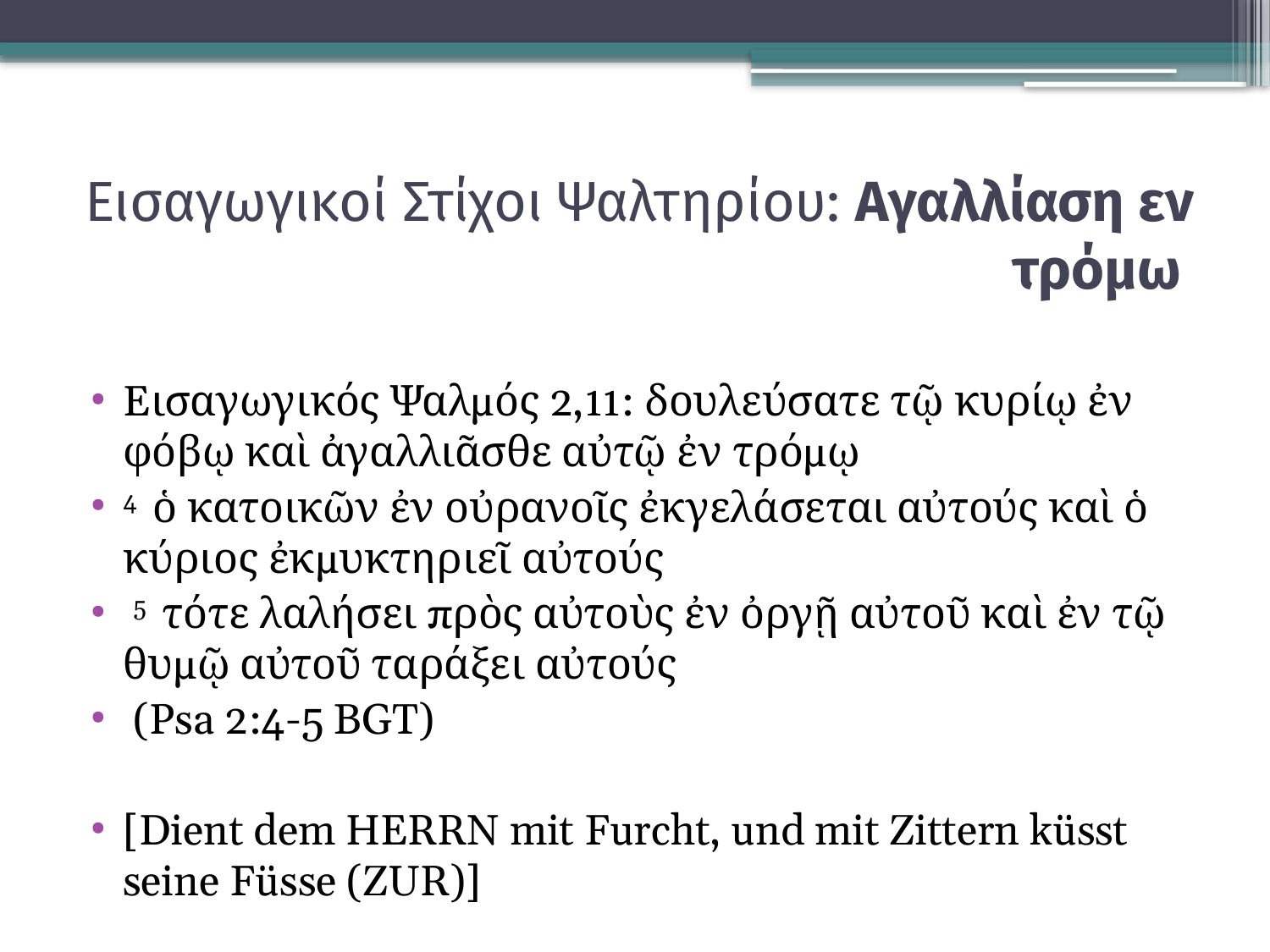

# Εισαγωγικοί Στίχοι Ψαλτηρίου: Αγαλλίαση εν τρόμω

Εισαγωγικός Ψαλμός 2,11: δουλεύσατε τῷ κυρίῳ ἐν φόβῳ καὶ ἀγαλλιᾶσθε αὐτῷ ἐν τρόμῳ
4  ὁ κατοικῶν ἐν οὐρανοῖς ἐκγελάσεται αὐτούς καὶ ὁ κύριος ἐκμυκτηριεῖ αὐτούς
 5  τότε λαλήσει πρὸς αὐτοὺς ἐν ὀργῇ αὐτοῦ καὶ ἐν τῷ θυμῷ αὐτοῦ ταράξει αὐτούς
 (Psa 2:4-5 BGT)

[Dient dem HERRN mit Furcht, und mit Zittern küsst seine Füsse (ZUR)]